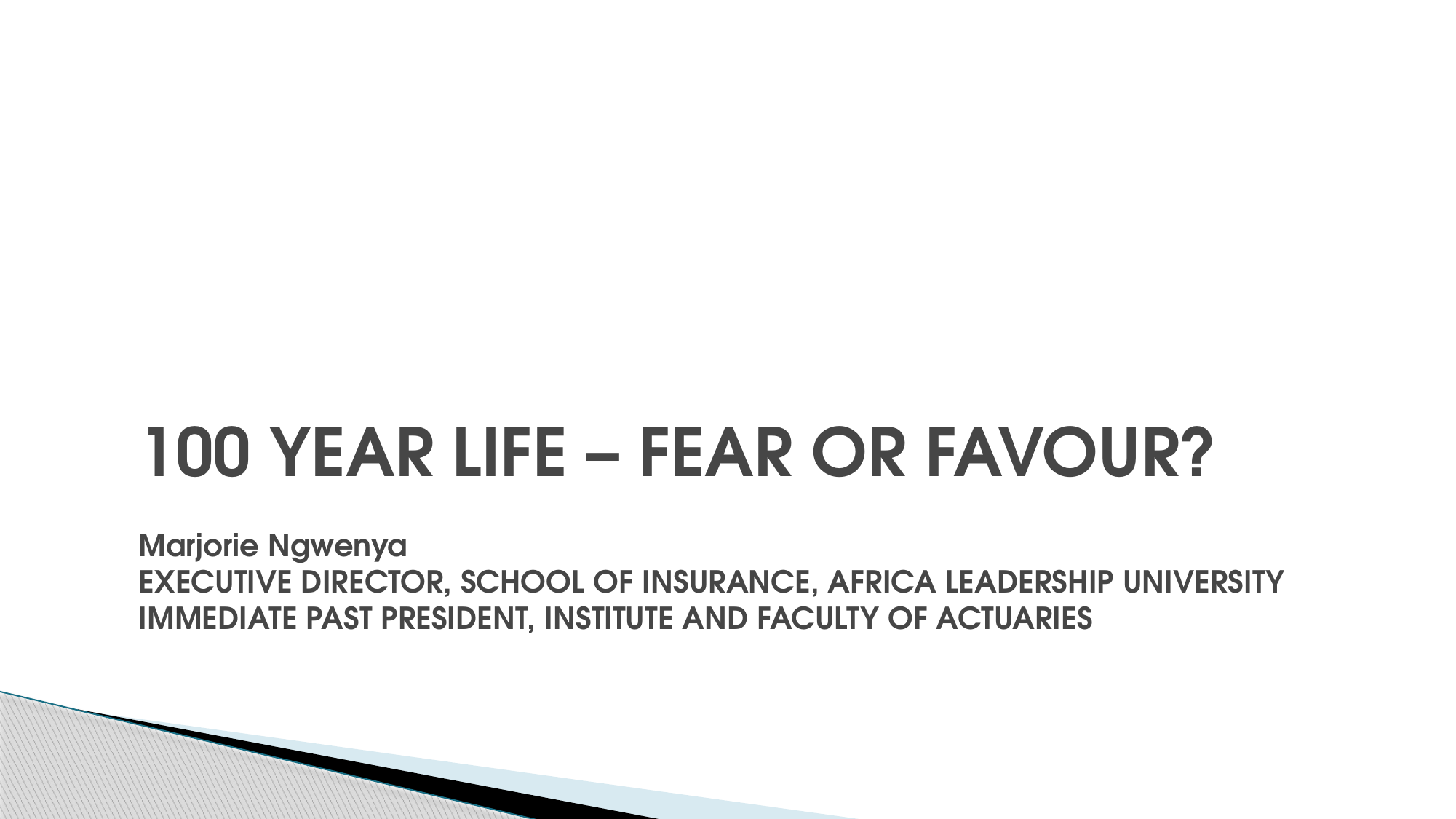

# 100 YEAR LIFE – FEAR OR FAVOUR? Marjorie Ngwenya EXECUTIVE DIRECTOR, SCHOOL OF INSURANCE, AFRICA LEADERSHIP UNIVERSITY IMMEDIATE PAST PRESIDENT, INSTITUTE AND FACULTY OF ACTUARIES